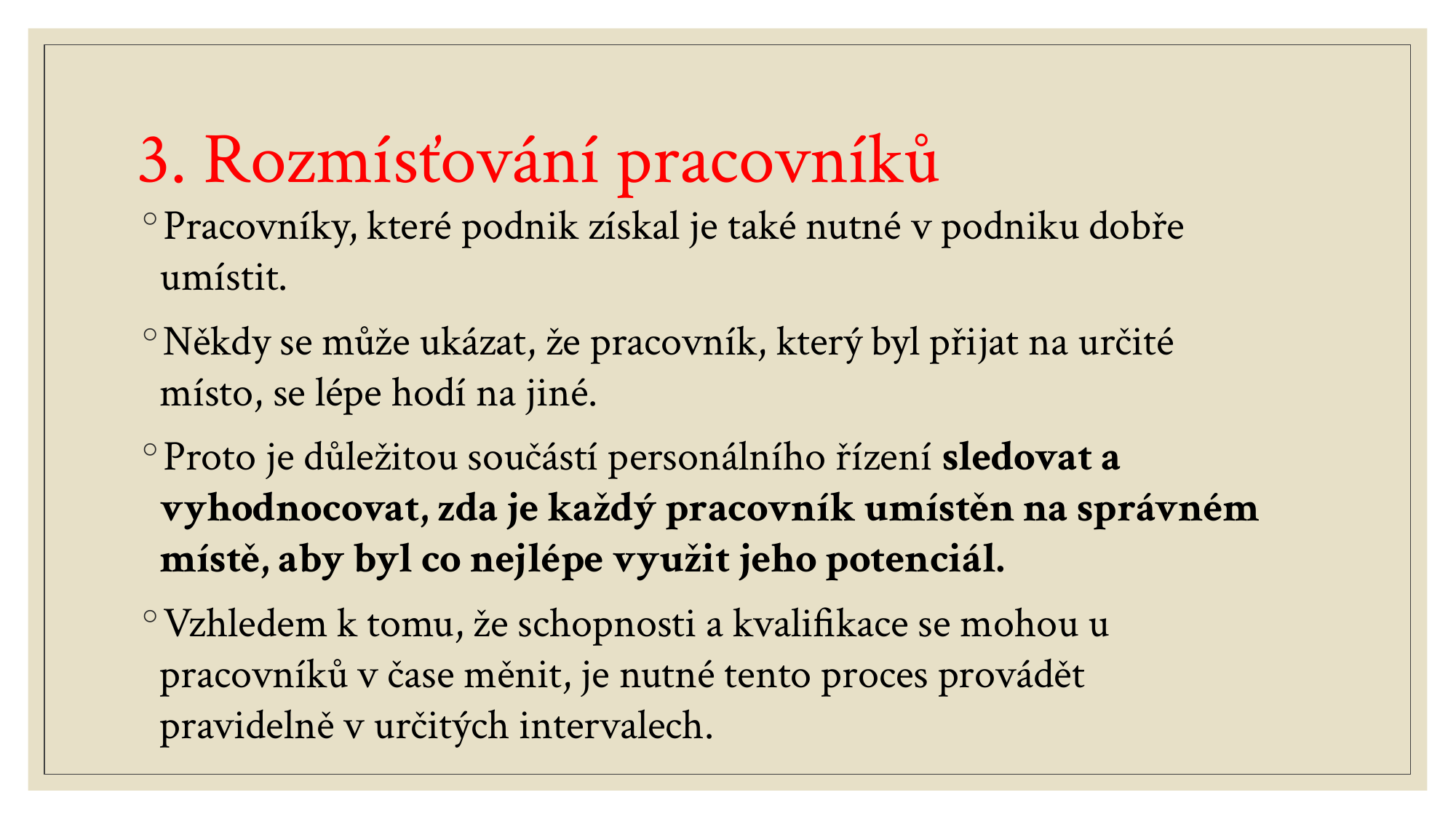

# 3. Rozmísťování pracovníků
Pracovníky, které podnik získal je také nutné v podniku dobře umístit.
Někdy se může ukázat, že pracovník, který byl přijat na určité místo, se lépe hodí na jiné.
Proto je důležitou součástí personálního řízení sledovat a vyhodnocovat, zda je každý pracovník umístěn na správném místě, aby byl co nejlépe využit jeho potenciál.
Vzhledem k tomu, že schopnosti a kvalifikace se mohou u pracovníků v čase měnit, je nutné tento proces provádět pravidelně v určitých intervalech.